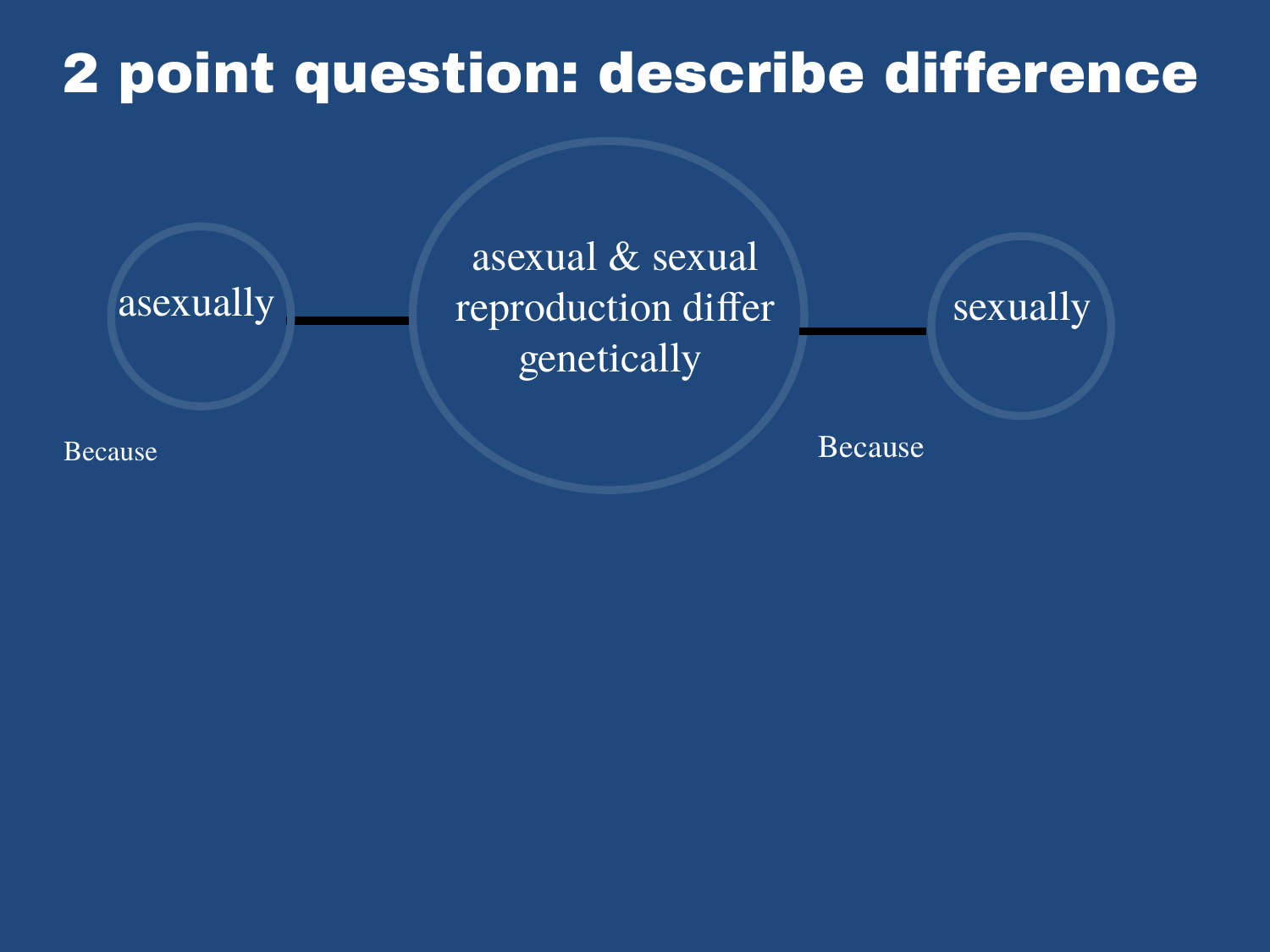

2 point question: describe difference

asexual & sexual reproduction differ genetically

asexually
sexually
Because
Because